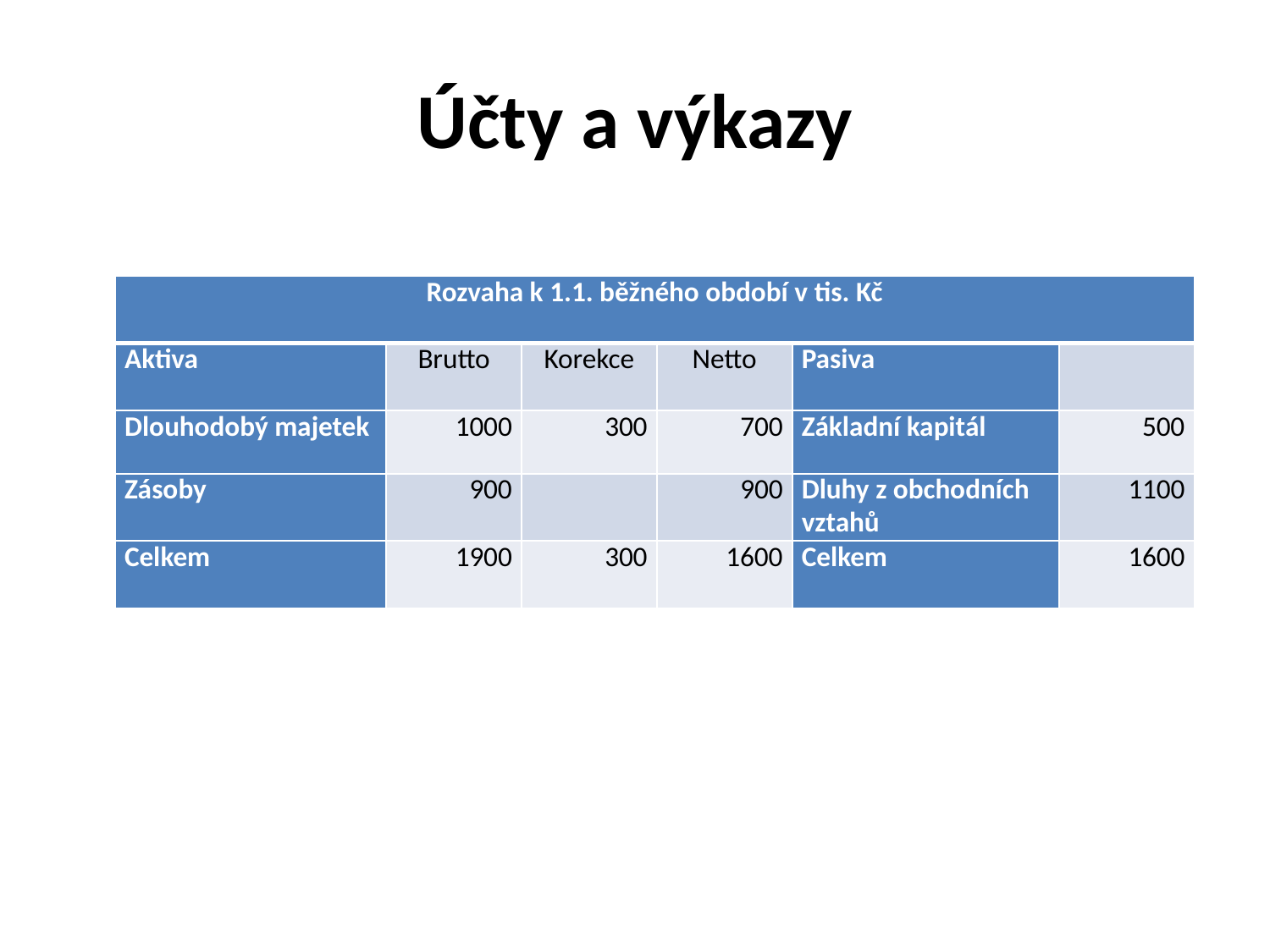

# Účty a výkazy
| Rozvaha k 1.1. běžného období v tis. Kč |  |  |  |  |  |
| --- | --- | --- | --- | --- | --- |
| Aktiva | Brutto | Korekce | Netto | Pasiva |  |
| Dlouhodobý majetek | 1000 | 300 | 700 | Základní kapitál | 500 |
| Zásoby | 900 |  | 900 | Dluhy z obchodních vztahů | 1100 |
| Celkem | 1900 | 300 | 1600 | Celkem | 1600 |